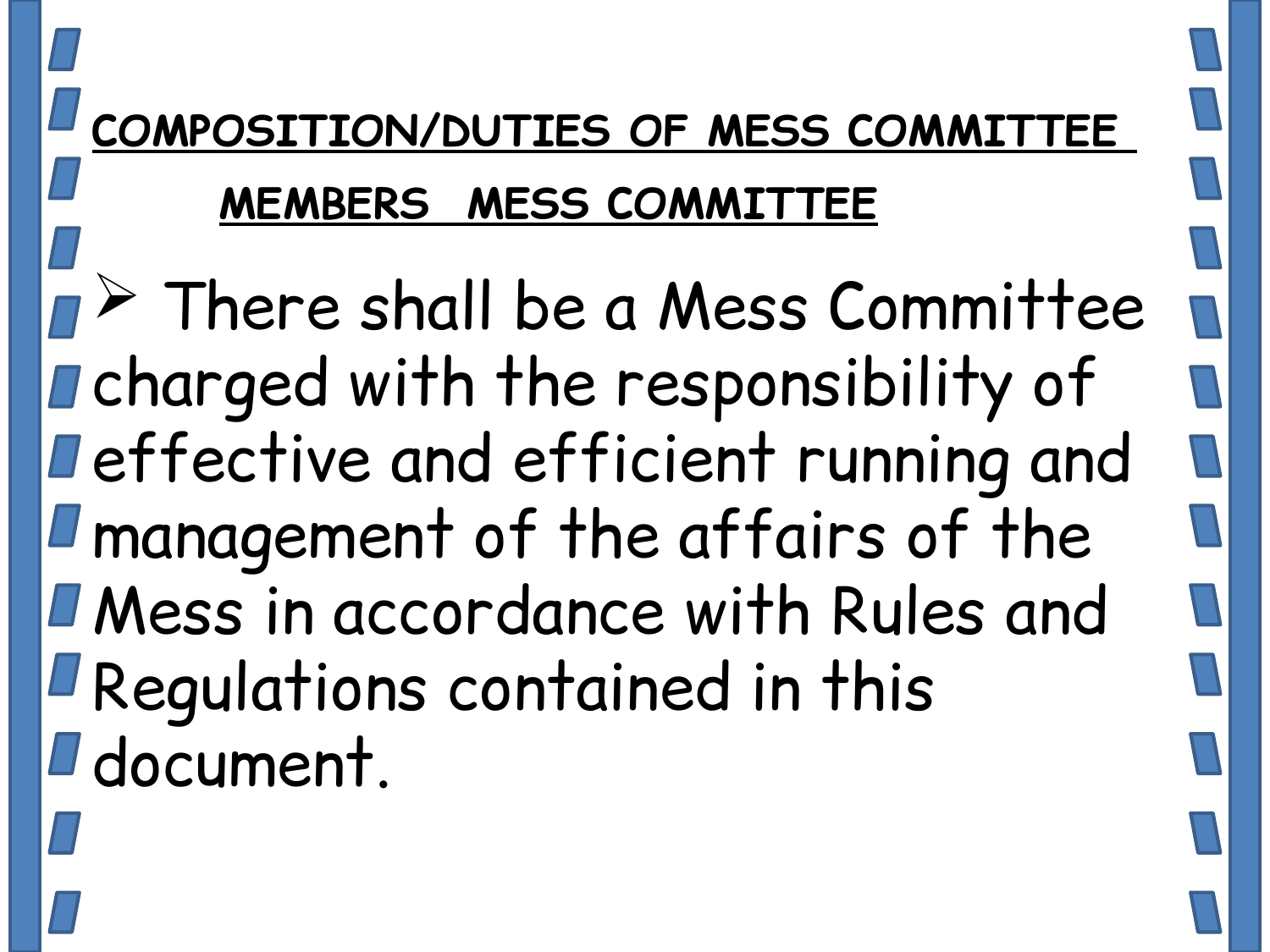

COMPOSITION/DUTIES OF MESS COMMITTEE

	MEMBERS  MESS COMMITTEE

 There shall be a Mess Committee charged with the responsibility of effective and efficient running and management of the affairs of the Mess in accordance with Rules and Regulations contained in this document.